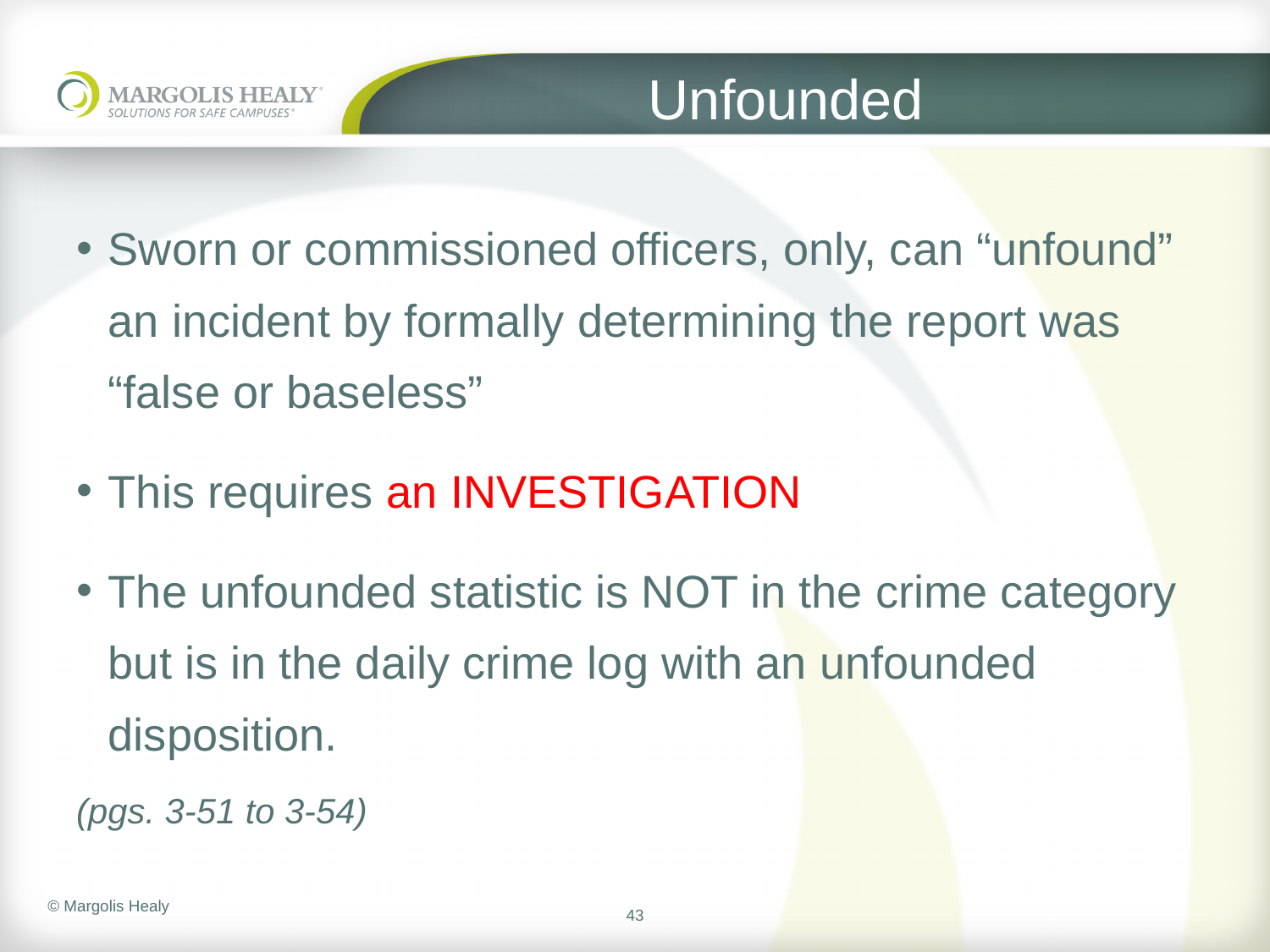

# Unfounded
Sworn or commissioned officers, only, can “unfound” an incident by formally determining the report was “false or baseless”
This requires an INVESTIGATION
The unfounded statistic is NOT in the crime category but is in the daily crime log with an unfounded disposition.
(pgs. 3-51 to 3-54)
43